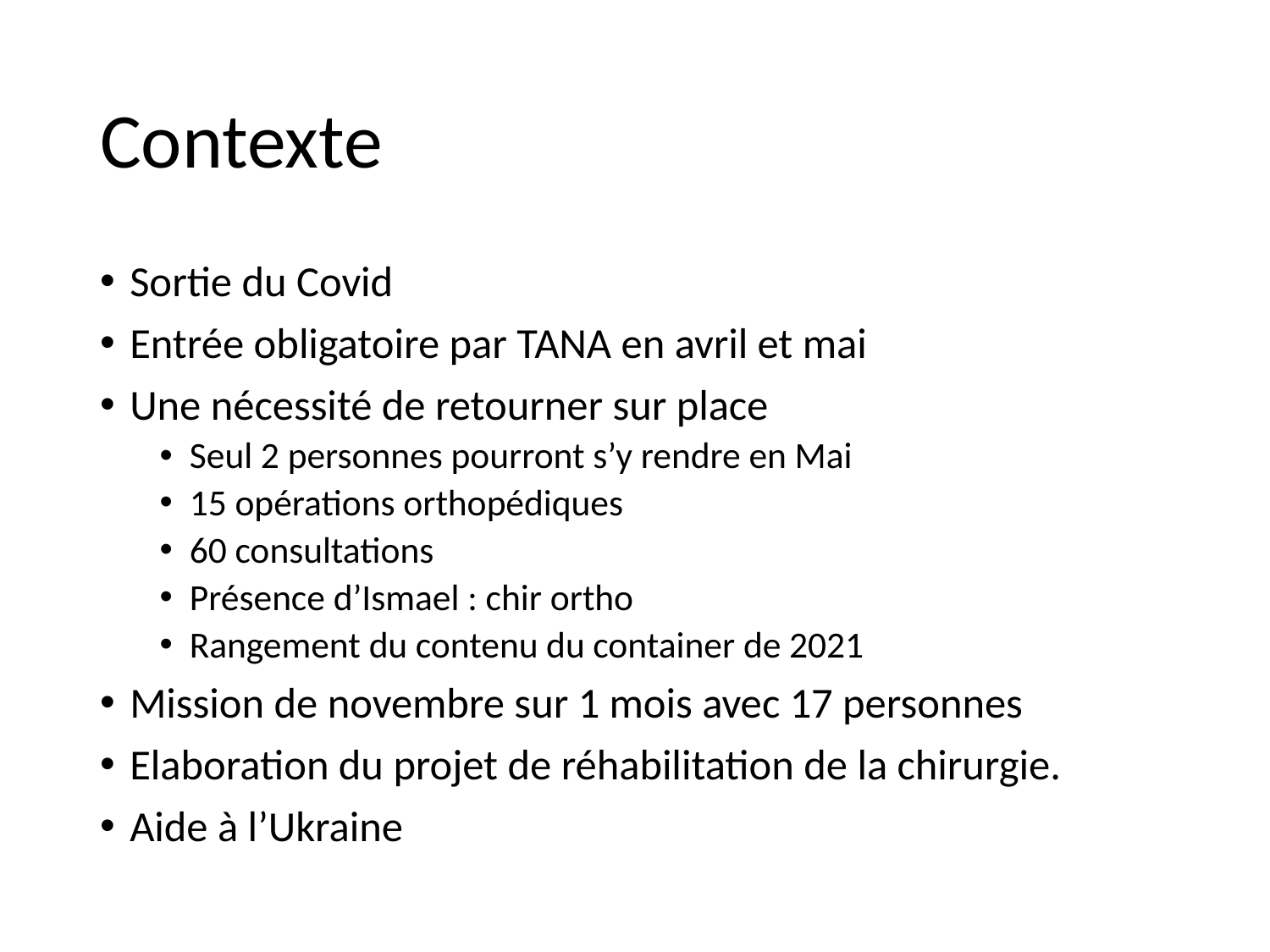

# Contexte
Sortie du Covid
Entrée obligatoire par TANA en avril et mai
Une nécessité de retourner sur place
Seul 2 personnes pourront s’y rendre en Mai
15 opérations orthopédiques
60 consultations
Présence d’Ismael : chir ortho
Rangement du contenu du container de 2021
Mission de novembre sur 1 mois avec 17 personnes
Elaboration du projet de réhabilitation de la chirurgie.
Aide à l’Ukraine